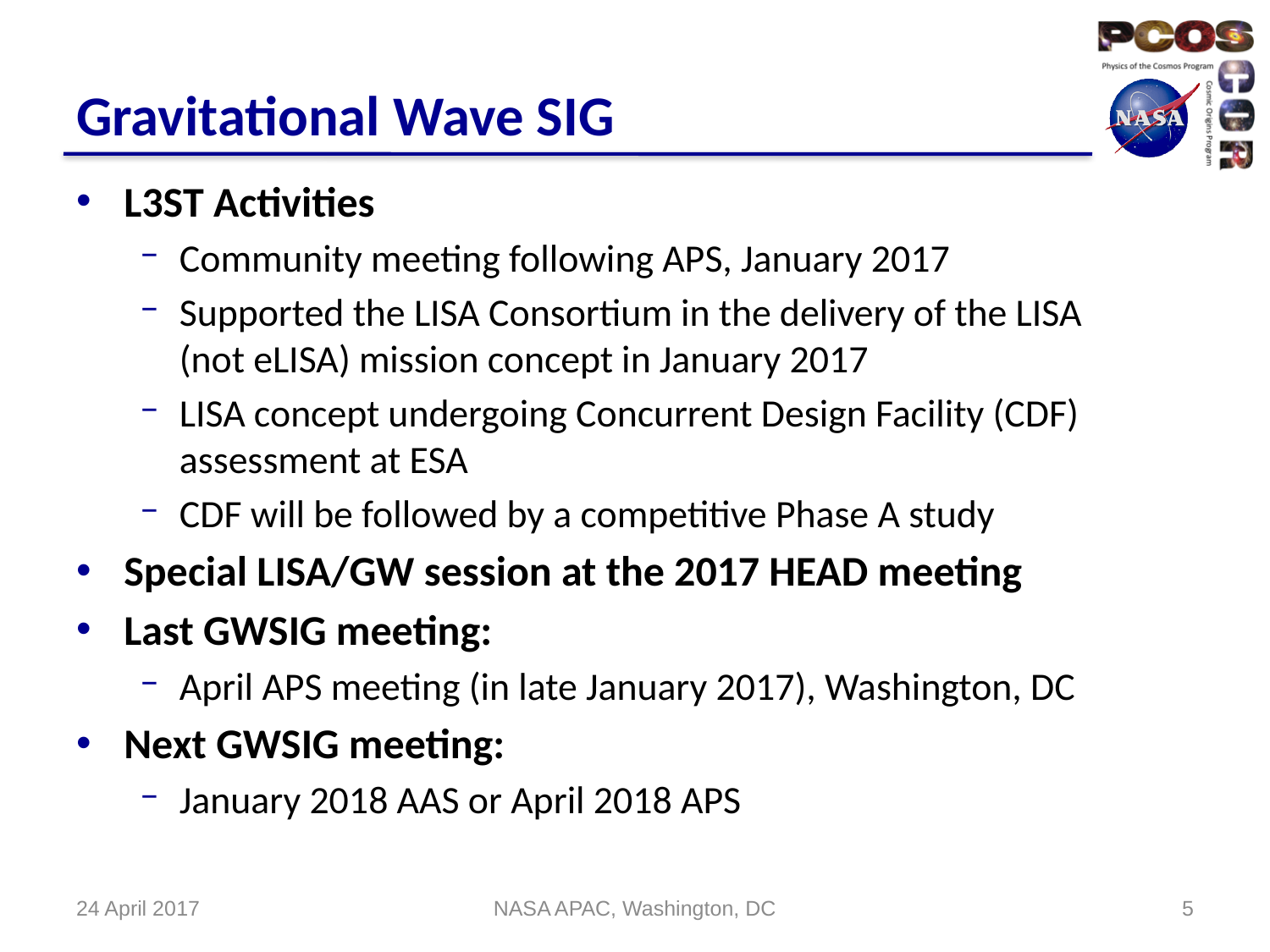

# Gravitational Wave SIG
L3ST Activities
Community meeting following APS, January 2017
Supported the LISA Consortium in the delivery of the LISA
(not eLISA) mission concept in January 2017
LISA concept undergoing Concurrent Design Facility (CDF) assessment at ESA
CDF will be followed by a competitive Phase A study
Special LISA/GW session at the 2017 HEAD meeting
Last GWSIG meeting:
April APS meeting (in late January 2017), Washington, DC
Next GWSIG meeting:
January 2018 AAS or April 2018 APS
24 April 2017
NASA APAC, Washington, DC
5